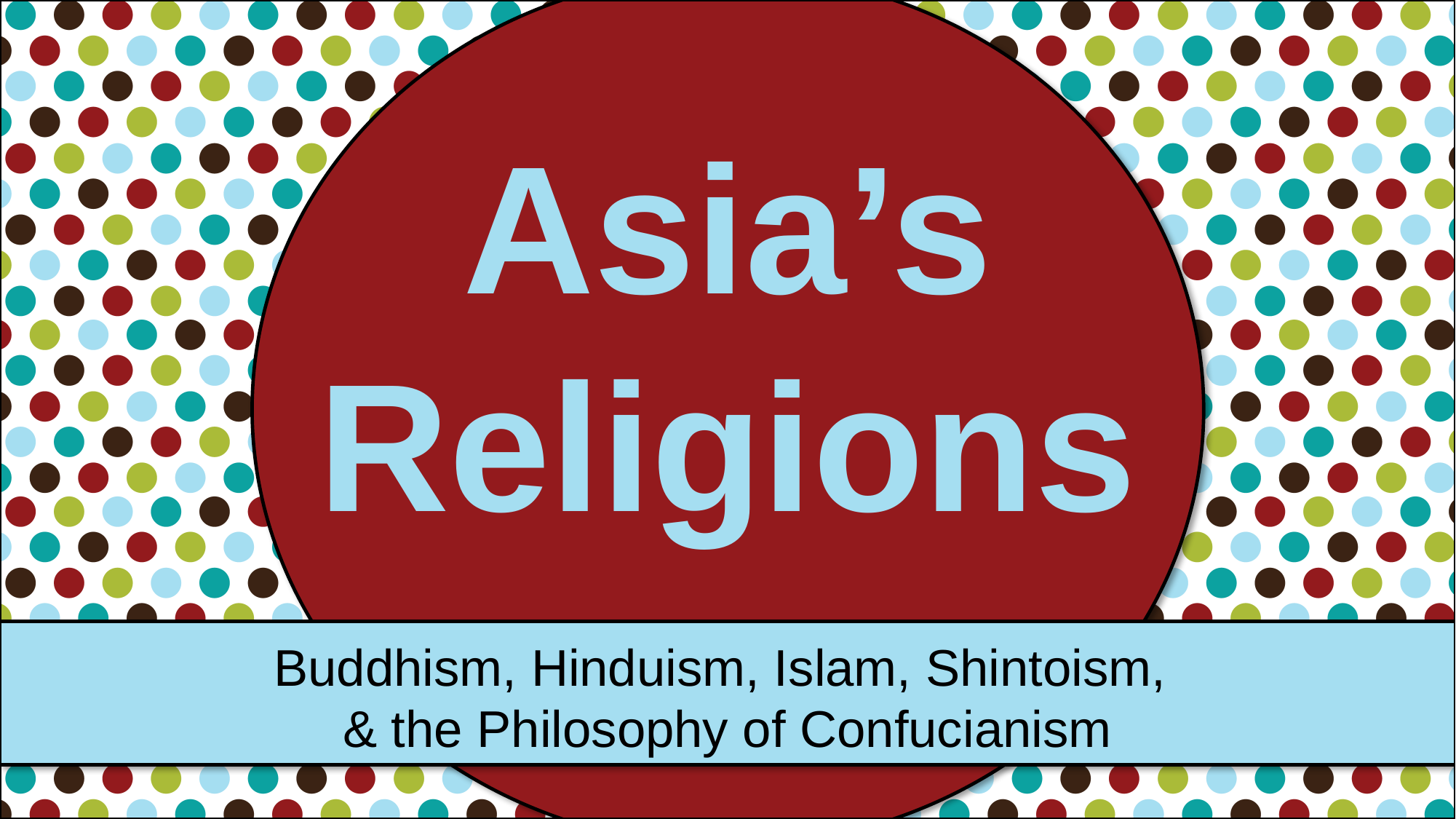

Asia’s
Religions
#

Buddhism, Hinduism, Islam, Shintoism,
& the Philosophy of Confucianism